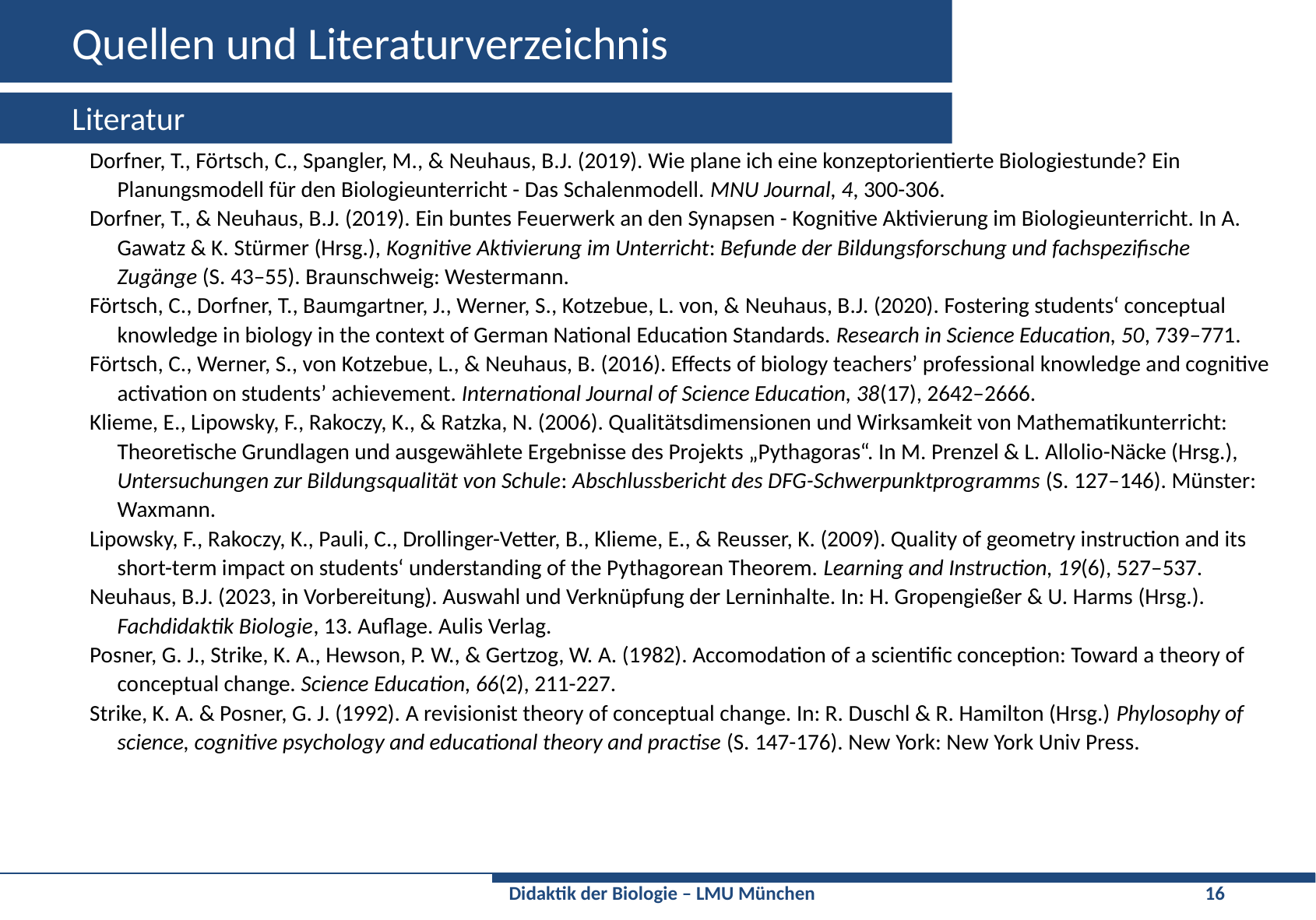

# Quellen und Literaturverzeichnis
Literatur
Dorfner, T., Förtsch, C., Spangler, M., & Neuhaus, B.J. (2019). Wie plane ich eine konzeptorientierte Biologiestunde? Ein Planungsmodell für den Biologieunterricht - Das Schalenmodell. MNU Journal, 4, 300-306.
Dorfner, T., & Neuhaus, B.J. (2019). Ein buntes Feuerwerk an den Synapsen - Kognitive Aktivierung im Biologieunterricht. In A. Gawatz & K. Stürmer (Hrsg.), Kognitive Aktivierung im Unterricht: Befunde der Bildungsforschung und fachspezifische Zugänge (S. 43–55). Braunschweig: Westermann.
Förtsch, C., Dorfner, T., Baumgartner, J., Werner, S., Kotzebue, L. von, & Neuhaus, B.J. (2020). Fostering students‘ conceptual knowledge in biology in the context of German National Education Standards. Research in Science Education, 50, 739–771.
Förtsch, C., Werner, S., von Kotzebue, L., & Neuhaus, B. (2016). Effects of biology teachers’ professional knowledge and cognitive activation on students’ achievement. International Journal of Science Education, 38(17), 2642–2666.
Klieme, E., Lipowsky, F., Rakoczy, K., & Ratzka, N. (2006). Qualitätsdimensionen und Wirksamkeit von Mathematikunterricht: Theoretische Grundlagen und ausgewählete Ergebnisse des Projekts „Pythagoras“. In M. Prenzel & L. Allolio-Näcke (Hrsg.), Untersuchungen zur Bildungsqualität von Schule: Abschlussbericht des DFG-Schwerpunktprogramms (S. 127–146). Münster: Waxmann.
Lipowsky, F., Rakoczy, K., Pauli, C., Drollinger-Vetter, B., Klieme, E., & Reusser, K. (2009). Quality of geometry instruction and its short-term impact on students‘ understanding of the Pythagorean Theorem. Learning and Instruction, 19(6), 527–537.
Neuhaus, B.J. (2023, in Vorbereitung). Auswahl und Verknüpfung der Lerninhalte. In: H. Gropengießer & U. Harms (Hrsg.). Fachdidaktik Biologie, 13. Auflage. Aulis Verlag.
Posner, G. J., Strike, K. A., Hewson, P. W., & Gertzog, W. A. (1982). Accomodation of a scientific conception: Toward a theory of conceptual change. Science Education, 66(2), 211-227.
Strike, K. A. & Posner, G. J. (1992). A revisionist theory of conceptual change. In: R. Duschl & R. Hamilton (Hrsg.) Phylosophy of science, cognitive psychology and educational theory and practise (S. 147-176). New York: New York Univ Press.